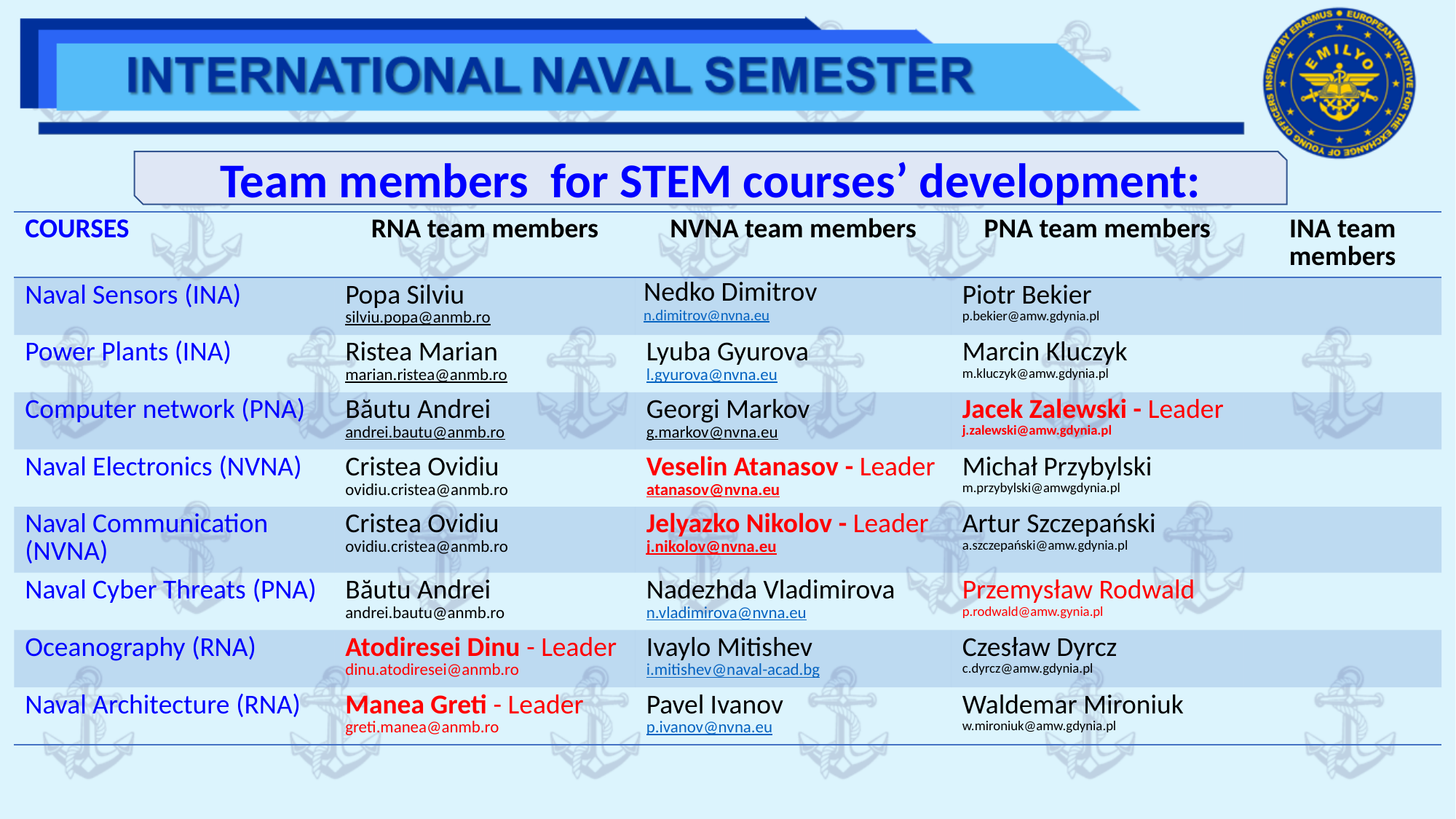

Team members  for STEM courses’ development:
| COURSES | RNA team members | NVNA team members | PNA team members | INA team members |
| --- | --- | --- | --- | --- |
| Naval Sensors (INA) | Popa Silviu silviu.popa@anmb.ro | Nedko Dimitrov n.dimitrov@nvna.eu | Piotr Bekier p.bekier@amw.gdynia.pl |  |
| Power Plants (INA) | Ristea Marian marian.ristea@anmb.ro | Lyuba Gyurova l.gyurova@nvna.eu | Marcin Kluczyk m.kluczyk@amw.gdynia.pl |  |
| Computer network (PNA) | Băutu Andrei andrei.bautu@anmb.ro | Georgi Markov g.markov@nvna.eu | Jacek Zalewski - Leader j.zalewski@amw.gdynia.pl |  |
| Naval Electronics (NVNA) | Cristea Ovidiu ovidiu.cristea@anmb.ro | Veselin Atanasov - Leader atanasov@nvna.eu | Michał Przybylski m.przybylski@amwgdynia.pl |  |
| Naval Communication (NVNA) | Cristea Ovidiu ovidiu.cristea@anmb.ro | Jelyazko Nikolov - Leader j.nikolov@nvna.eu | Artur Szczepański a.szczepański@amw.gdynia.pl |  |
| Naval Cyber Threats (PNA) | Băutu Andrei andrei.bautu@anmb.ro | Nadezhda Vladimirova n.vladimirova@nvna.eu | Przemysław Rodwald p.rodwald@amw.gynia.pl |  |
| Oceanography (RNA) | Atodiresei Dinu - Leader dinu.atodiresei@anmb.ro | Ivaylo Mitishev i.mitishev@naval-acad.bg | Czesław Dyrcz c.dyrcz@amw.gdynia.pl |  |
| Naval Architecture (RNA) | Manea Greti - Leader greti.manea@anmb.ro | Pavel Ivanov p.ivanov@nvna.eu | Waldemar Mironiuk w.mironiuk@amw.gdynia.pl |  |